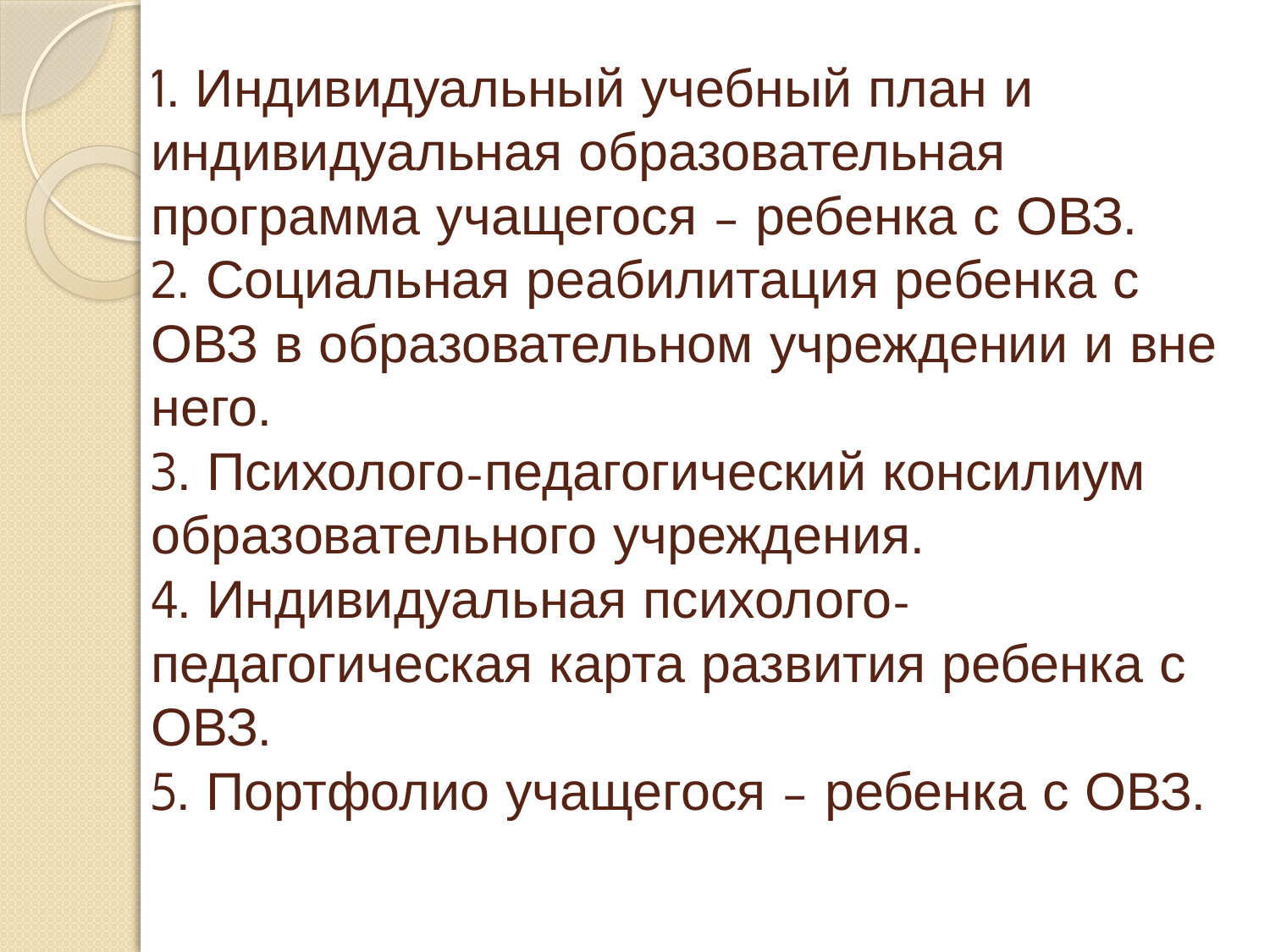

# 1. Индивидуальный учебный план и индивидуальная образовательная программа учащегося – ребенка с ОВЗ. 2. Социальная реабилитация ребенка с ОВЗ в образовательном учреждении и вне него. 3. Психолого-педагогический консилиум образовательного учреждения. 4. Индивидуальная психолого-педагогическая карта развития ребенка с ОВЗ. 5. Портфолио учащегося – ребенка с ОВЗ.